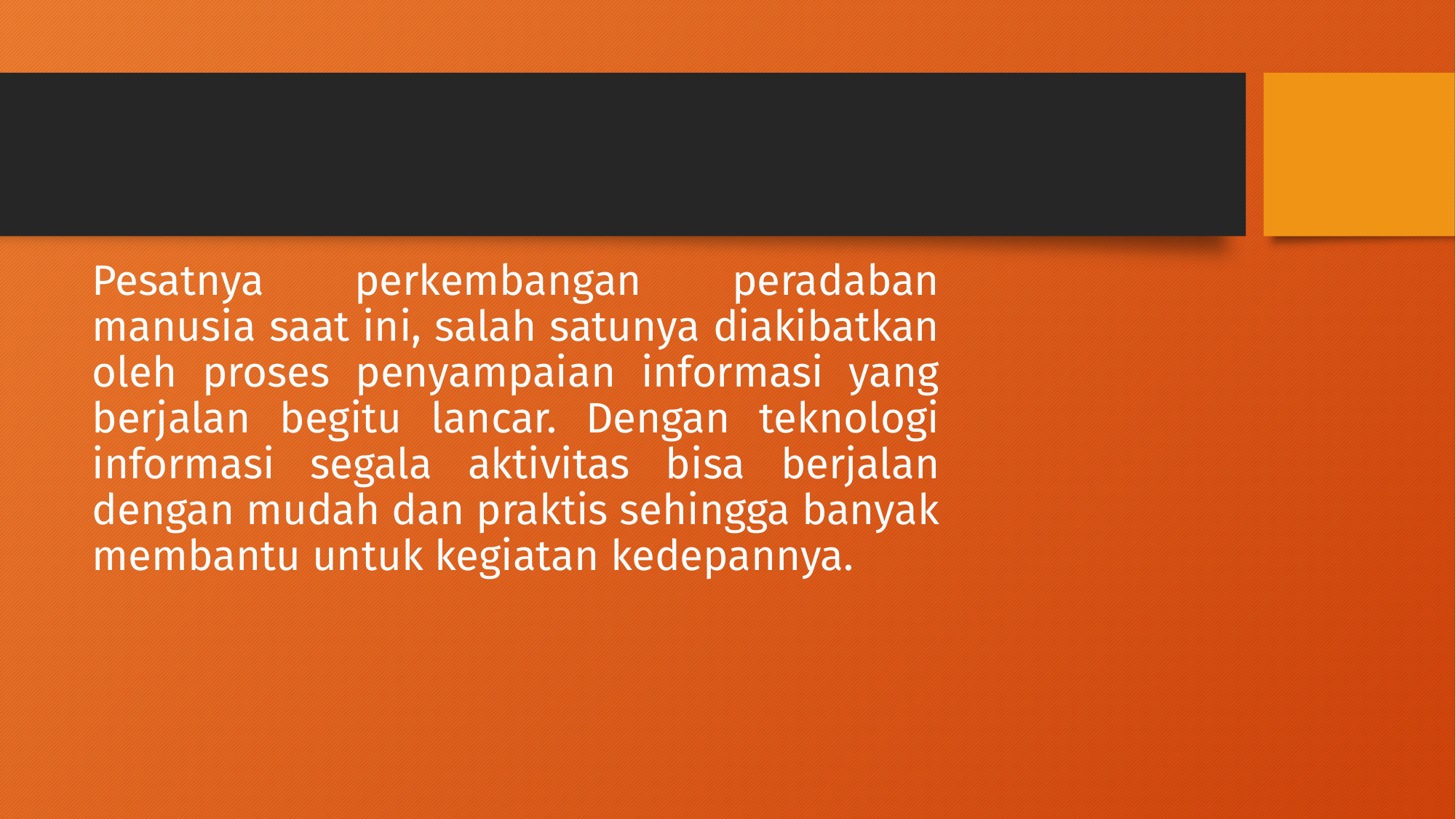

Pesatnya perkembangan peradaban manusia saat ini, salah satunya diakibatkan oleh proses penyampaian informasi yang berjalan begitu lancar. Dengan teknologi informasi segala aktivitas bisa berjalan dengan mudah dan praktis sehingga banyak membantu untuk kegiatan kedepannya.